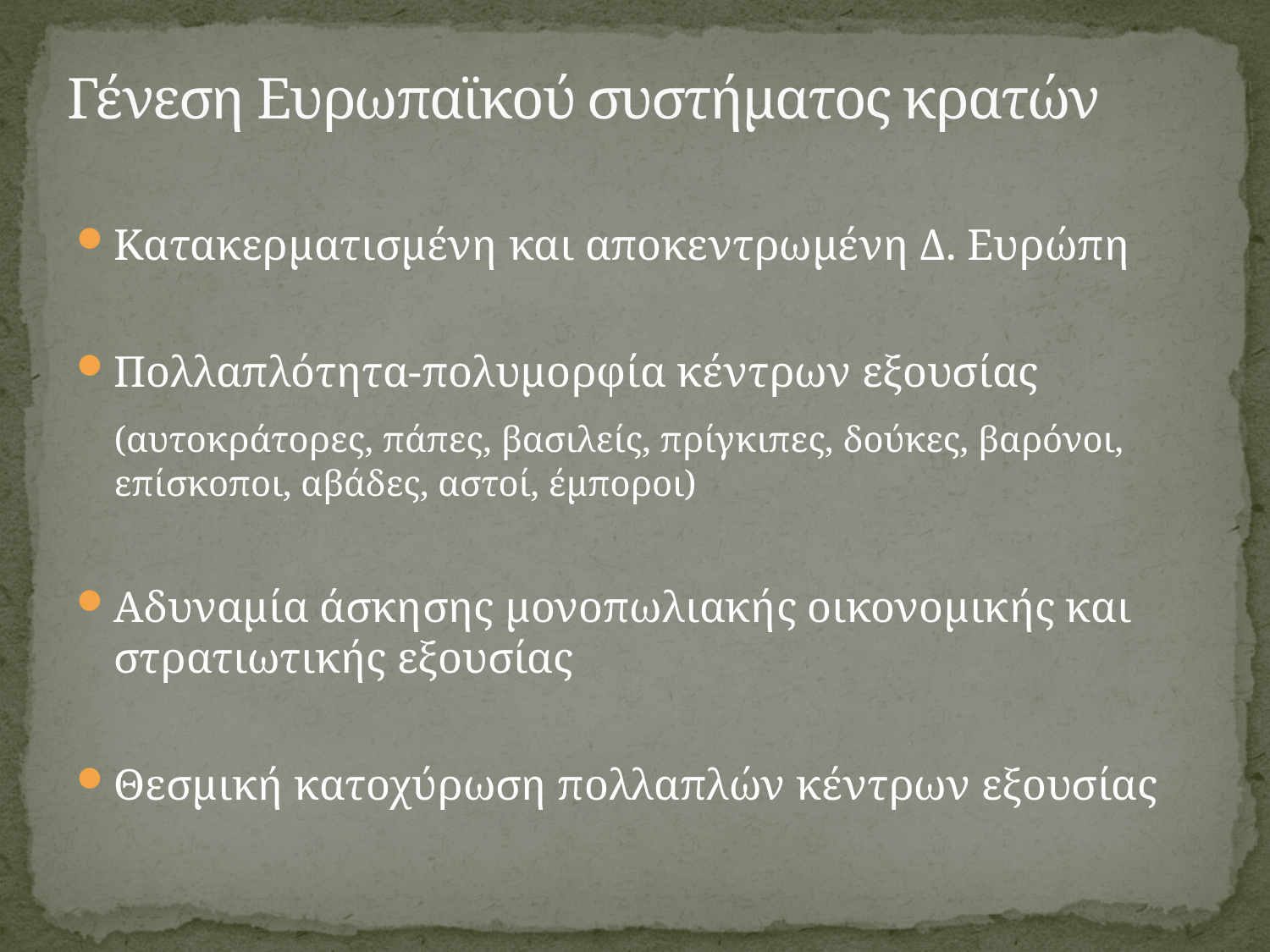

# Γένεση Ευρωπαϊκού συστήματος κρατών
Κατακερματισμένη και αποκεντρωμένη Δ. Ευρώπη

Πολλαπλότητα-πολυμορφία κέντρων εξουσίας
	(αυτοκράτορες, πάπες, βασιλείς, πρίγκιπες, δούκες, βαρόνοι, επίσκοποι, αβάδες, αστοί, έμποροι)

Αδυναμία άσκησης μονοπωλιακής οικονομικής και στρατιωτικής εξουσίας

Θεσμική κατοχύρωση πολλαπλών κέντρων εξουσίας